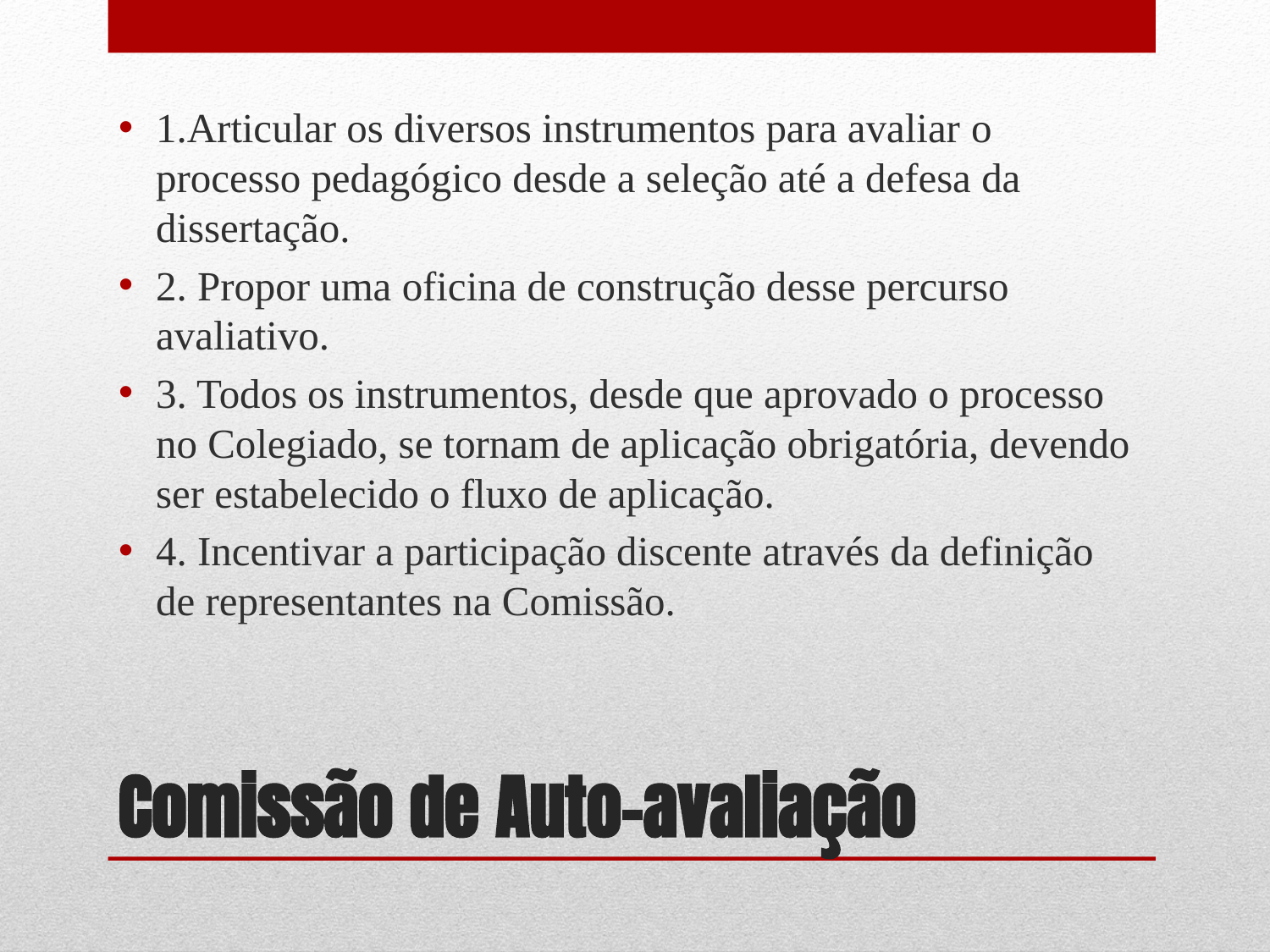

1.Articular os diversos instrumentos para avaliar o processo pedagógico desde a seleção até a defesa da dissertação.
2. Propor uma oficina de construção desse percurso avaliativo.
3. Todos os instrumentos, desde que aprovado o processo no Colegiado, se tornam de aplicação obrigatória, devendo ser estabelecido o fluxo de aplicação.
4. Incentivar a participação discente através da definição de representantes na Comissão.

# Comissão de Auto-avaliação